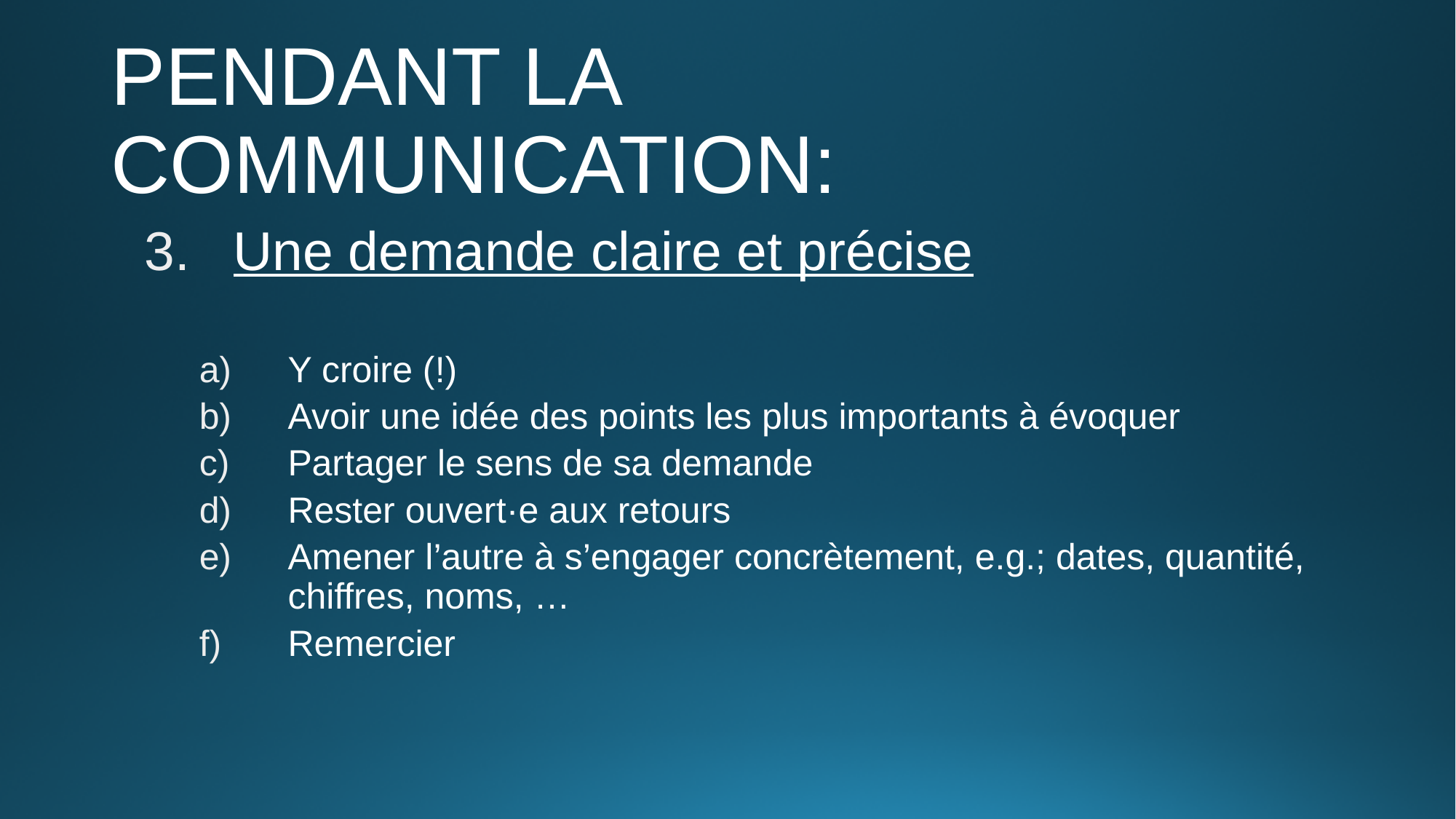

# PENDANT LA COMMUNICATION:
Une demande claire et précise

Y croire (!)
Avoir une idée des points les plus importants à évoquer
Partager le sens de sa demande
Rester ouvert·e aux retours
Amener l’autre à s’engager concrètement, e.g.; dates, quantité, chiffres, noms, …
Remercier